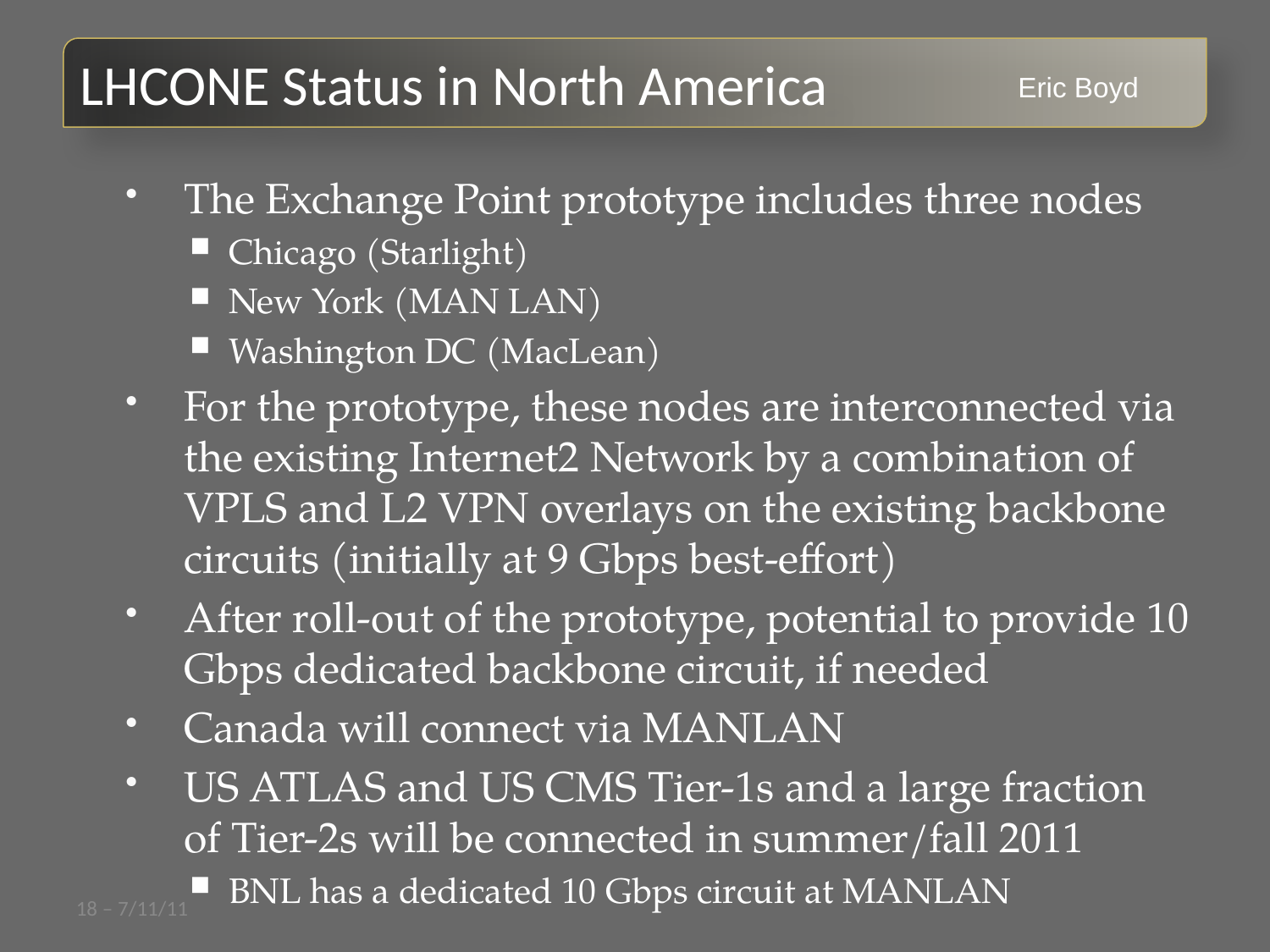

LHCONE Status in North America
Eric Boyd
The Exchange Point prototype includes three nodes
Chicago (Starlight)
New York (MAN LAN)
Washington DC (MacLean)
For the prototype, these nodes are interconnected via the existing Internet2 Network by a combination of VPLS and L2 VPN overlays on the existing backbone circuits (initially at 9 Gbps best-effort)
After roll-out of the prototype, potential to provide 10 Gbps dedicated backbone circuit, if needed
Canada will connect via MANLAN
US ATLAS and US CMS Tier-1s and a large fraction of Tier-2s will be connected in summer/fall 2011
BNL has a dedicated 10 Gbps circuit at MANLAN
18 – 7/11/11